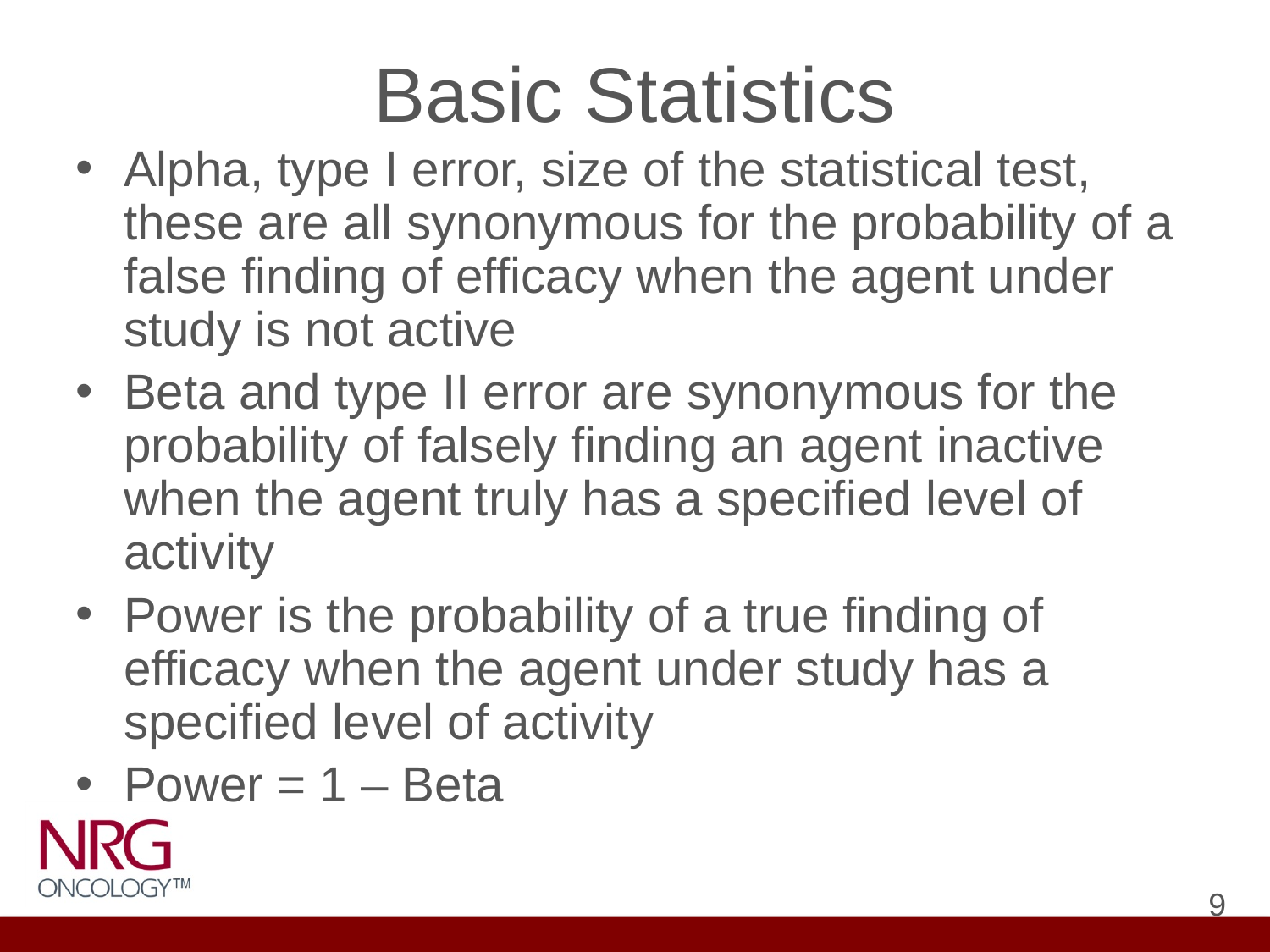

# Basic Statistics
Alpha, type I error, size of the statistical test, these are all synonymous for the probability of a false finding of efficacy when the agent under study is not active
Beta and type II error are synonymous for the probability of falsely finding an agent inactive when the agent truly has a specified level of activity
Power is the probability of a true finding of efficacy when the agent under study has a specified level of activity
Power = 1 – Beta

9